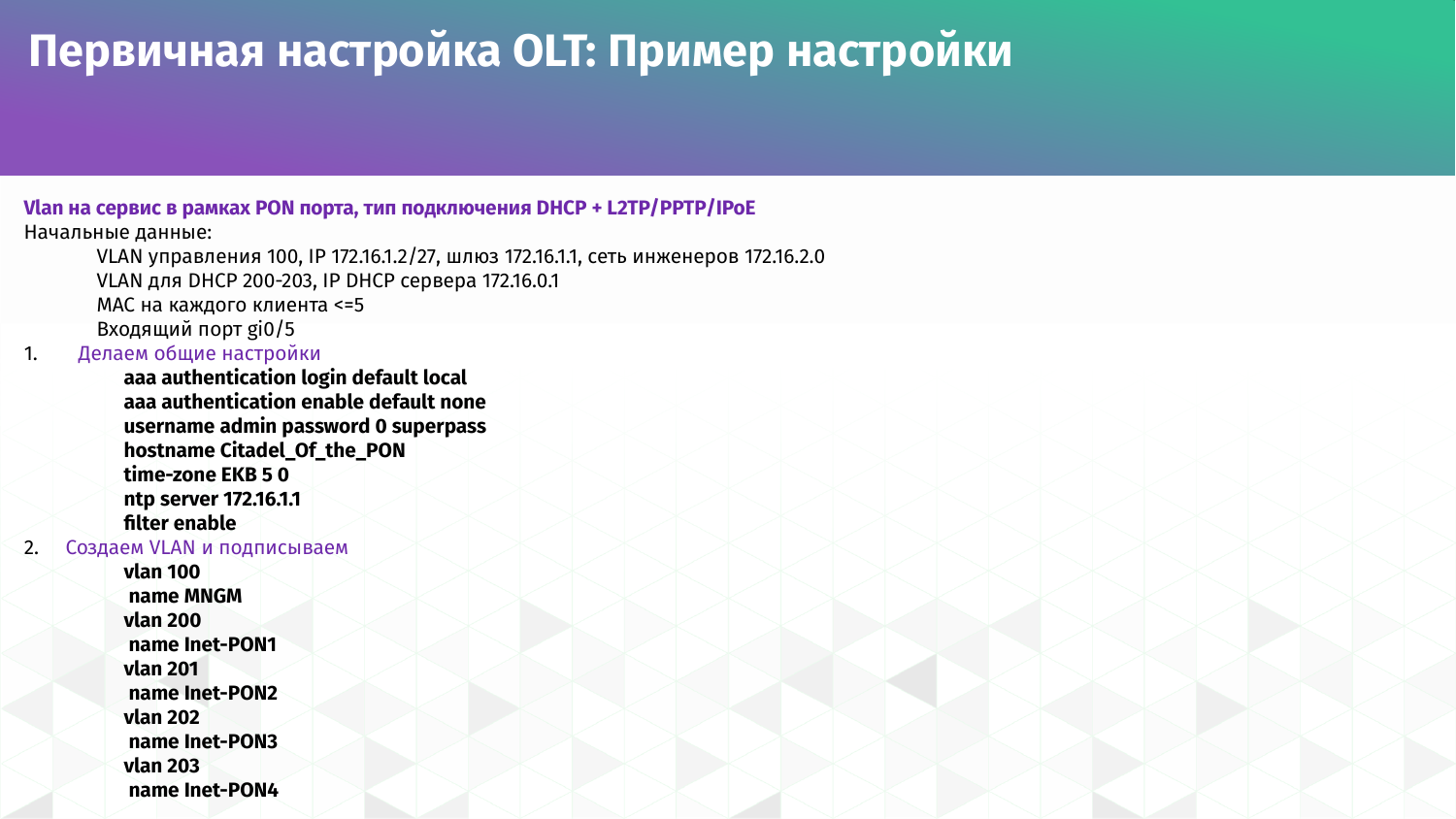

Первичная настройка OLT: Пример настройки
Vlan на сервис в рамках PON порта, тип подключения DHCP + L2TP/PPTP/IPoE
Начальные данные:
VLAN управления 100, IP 172.16.1.2/27, шлюз 172.16.1.1, сеть инженеров 172.16.2.0
VLAN для DHCP 200-203, IP DHCP сервера 172.16.0.1
МАС на каждого клиента <=5
Входящий порт gi0/5
Делаем общие настройки
aaa authentication login default local
aaa authentication enable default none
username admin password 0 superpass
hostname Citadel_Of_the_PON
time-zone EKB 5 0
ntp server 172.16.1.1
filter enable
2.     Создаем VLAN и подписываем
vlan 100
 name MNGM
vlan 200
 name Inet-PON1
vlan 201
 name Inet-PON2
vlan 202
 name Inet-PON3
vlan 203
 name Inet-PON4